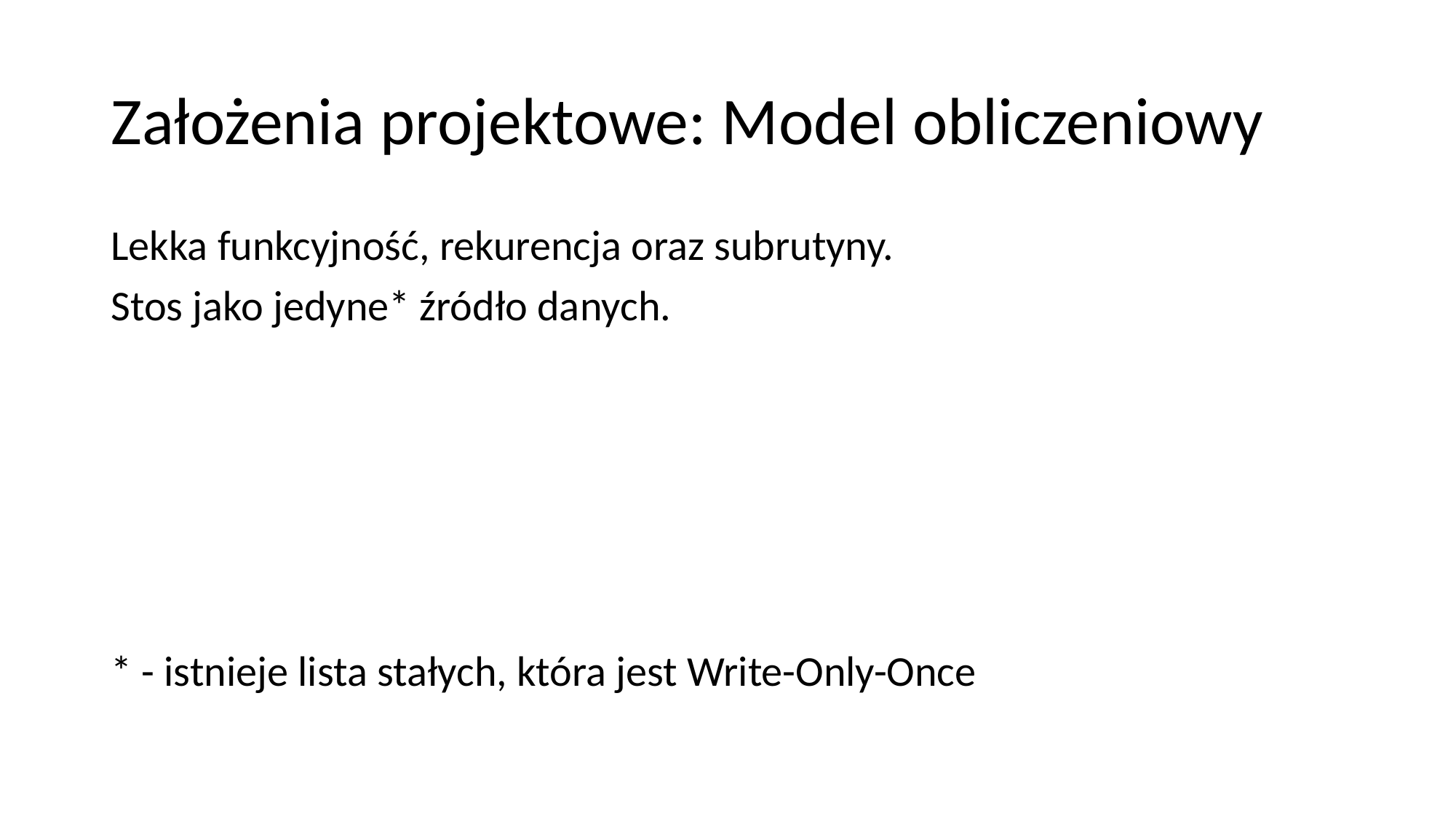

# Założenia projektowe: Model obliczeniowy
Lekka funkcyjność, rekurencja oraz subrutyny.
Stos jako jedyne* źródło danych.

* - istnieje lista stałych, która jest Write-Only-Once